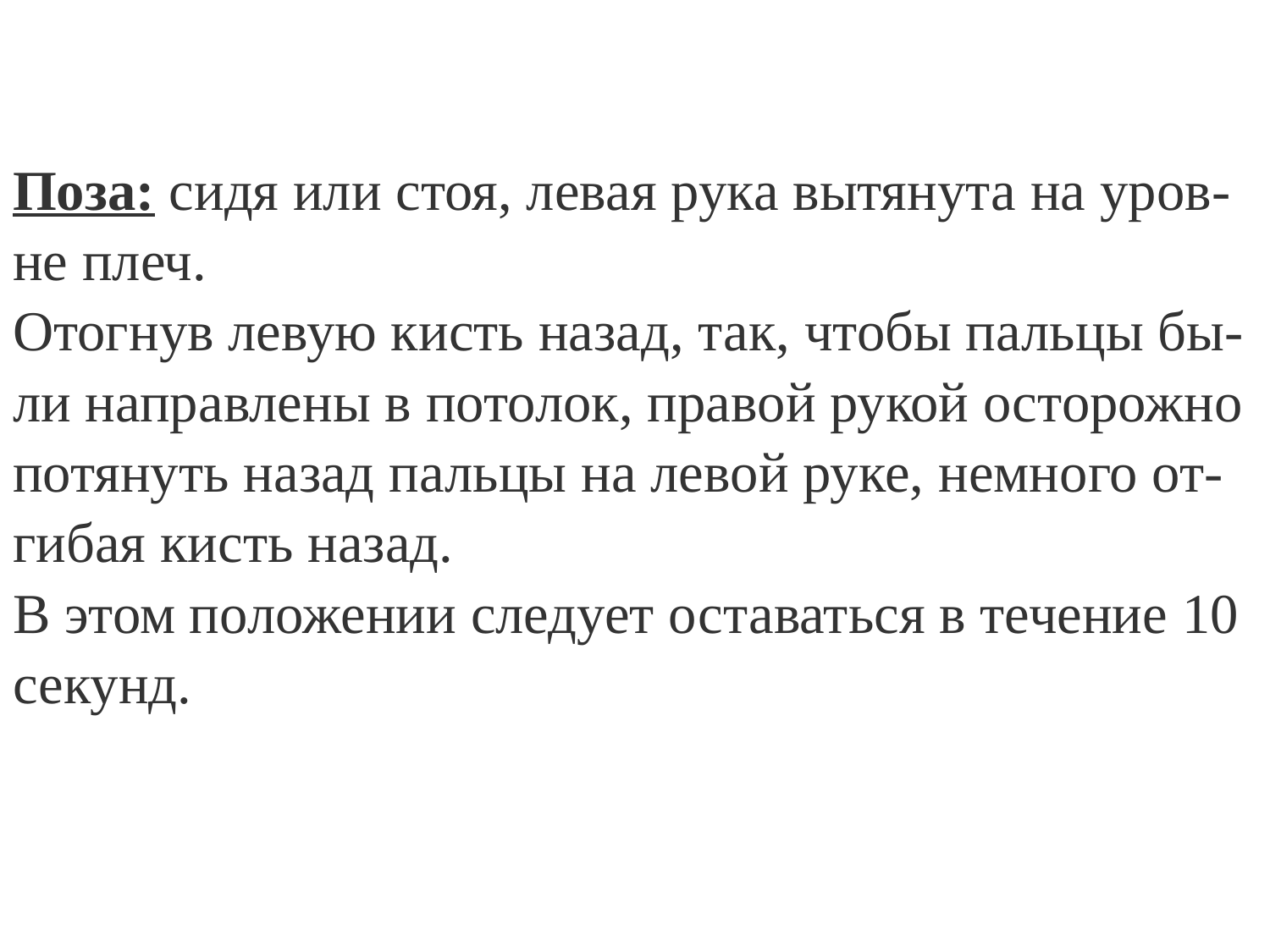

Поза: сидя или стоя, левая рука вытянута на уров-не плеч.
Отогнув левую кисть назад, так, чтобы пальцы бы-ли направлены в потолок, правой рукой осторожно потянуть назад пальцы на левой руке, немного от-гибая кисть назад.
В этом положении следует оставаться в течение 10 секунд.